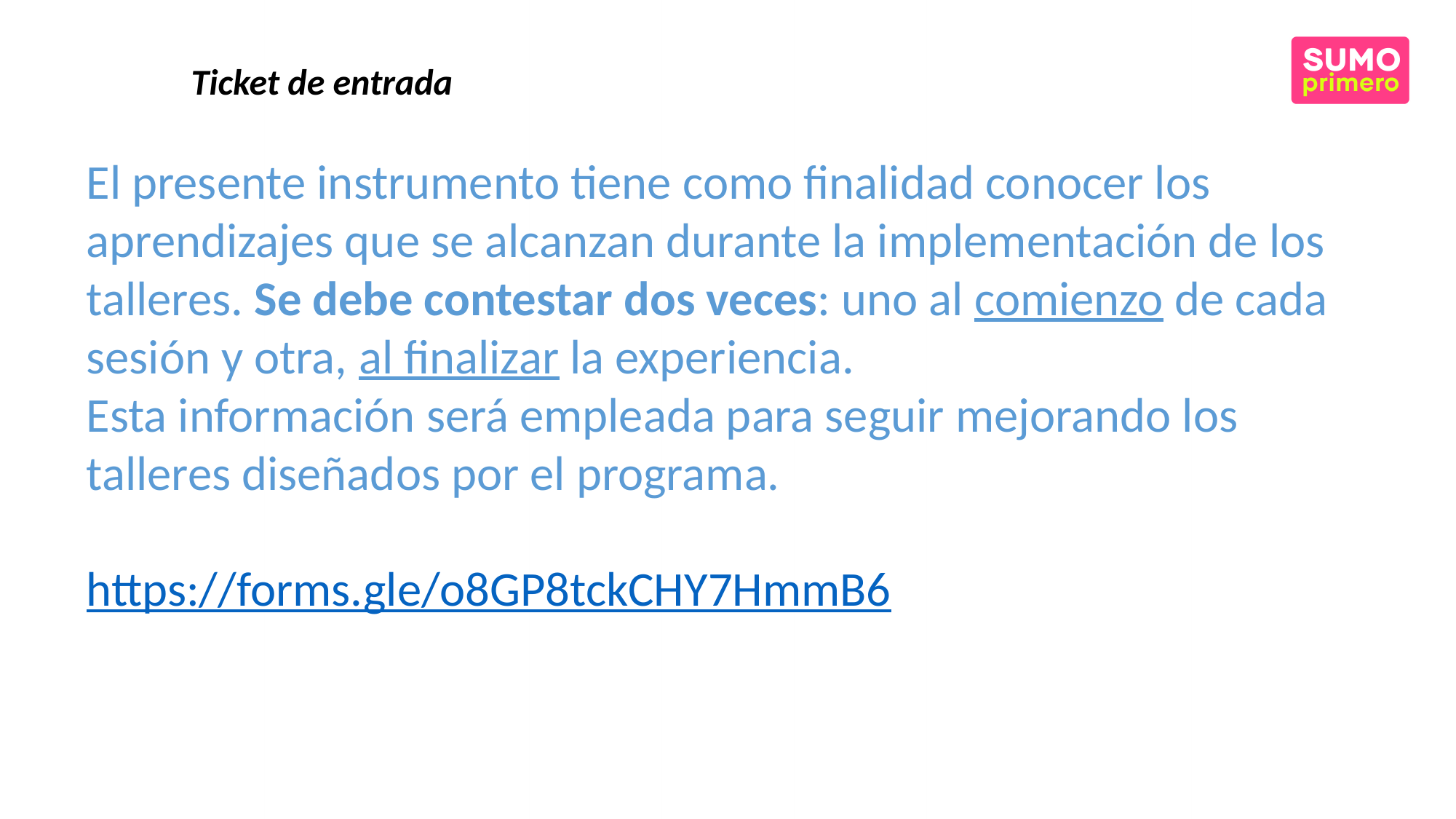

Ticket de entrada
El presente instrumento tiene como finalidad conocer los aprendizajes que se alcanzan durante la implementación de los talleres. Se debe contestar dos veces: uno al comienzo de cada sesión y otra, al finalizar la experiencia.
Esta información será empleada para seguir mejorando los talleres diseñados por el programa.

https://forms.gle/o8GP8tckCHY7HmmB6